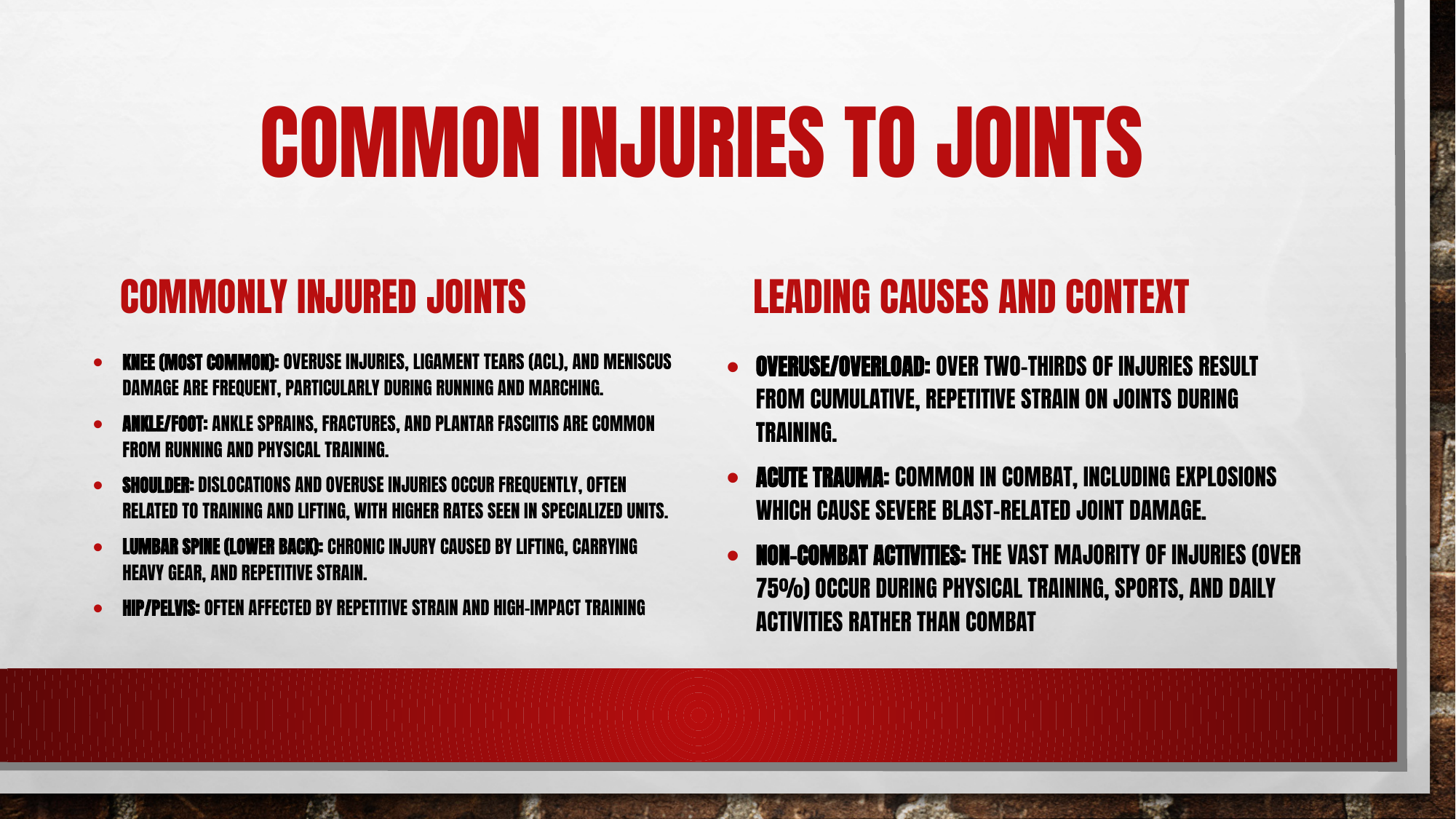

# Common Injuries To Joints
Commonly Injured Joints
Leading Causes and Context
Knee (Most Common): Overuse injuries, ligament tears (ACL), and meniscus damage are frequent, particularly during running and marching.
Ankle/Foot: Ankle sprains, fractures, and plantar fasciitis are common from running and physical training.
Shoulder: Dislocations and overuse injuries occur frequently, often related to training and lifting, with higher rates seen in specialized units.
Lumbar Spine (Lower Back): Chronic injury caused by lifting, carrying heavy gear, and repetitive strain.
Hip/Pelvis: Often affected by repetitive strain and high-impact training

Overuse/Overload: Over two-thirds of injuries result from cumulative, repetitive strain on joints during training.
Acute Trauma: Common in combat, including explosions which cause severe blast-related joint damage.
Non-Combat Activities: The vast majority of injuries (over 75%) occur during physical training, sports, and daily activities rather than combat